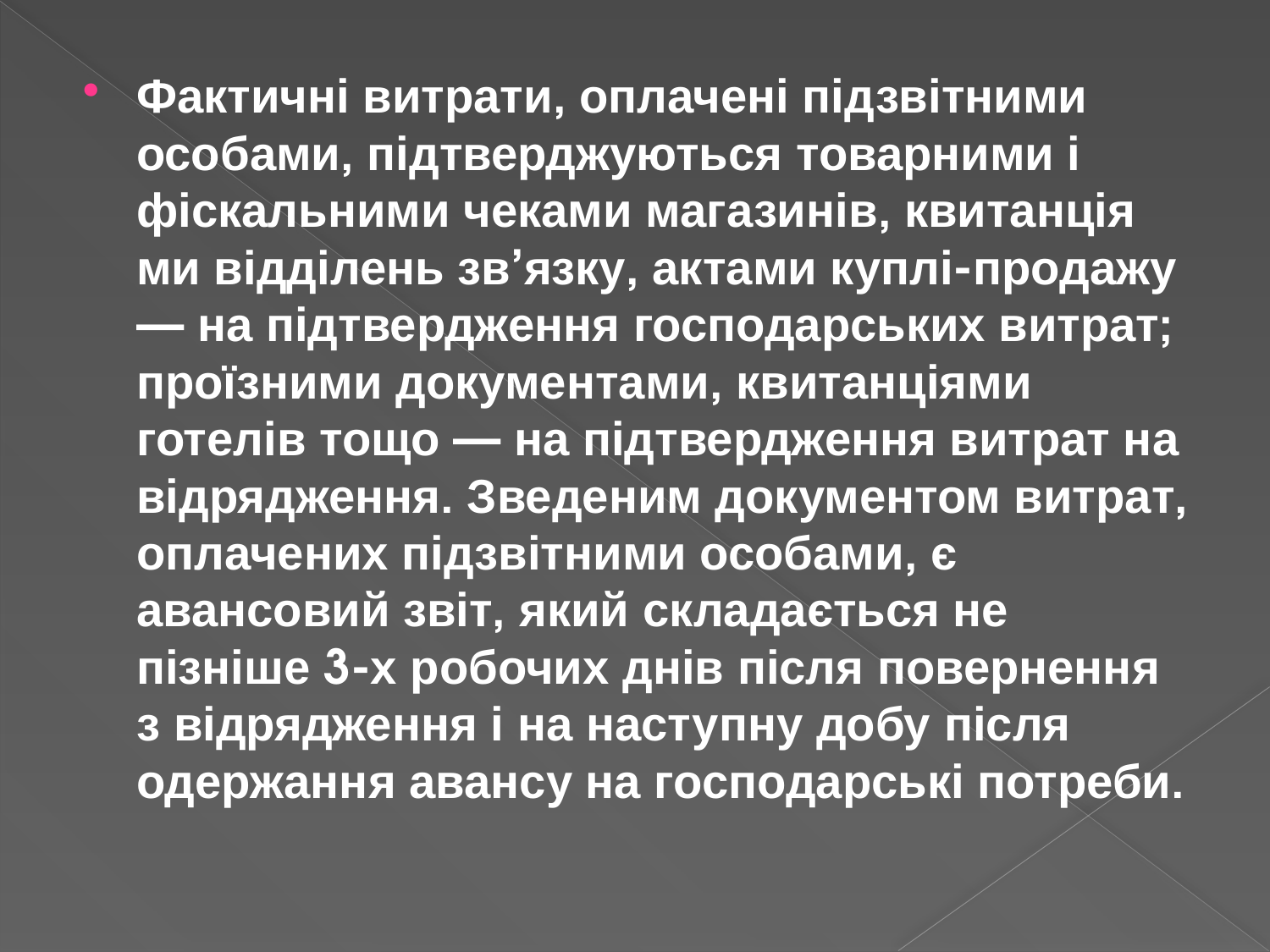

Фактичні витрати, оплачені підзвітними особами, підтверджуються товарними і фіскальними чеками магазинів, квитанція­ми відділень зв’язку, актами куплі-продажу — на підтвердження господарських витрат; проїзними документами, квитанціями готелів тощо — на підтвердження витрат на відрядження. Зведеним документом витрат, оплачених підзвітними особами, є авансовий звіт, який складається не пізніше 3-х робочих днів після повернення з відрядження і на наступну добу після одержання авансу на господарські потреби.